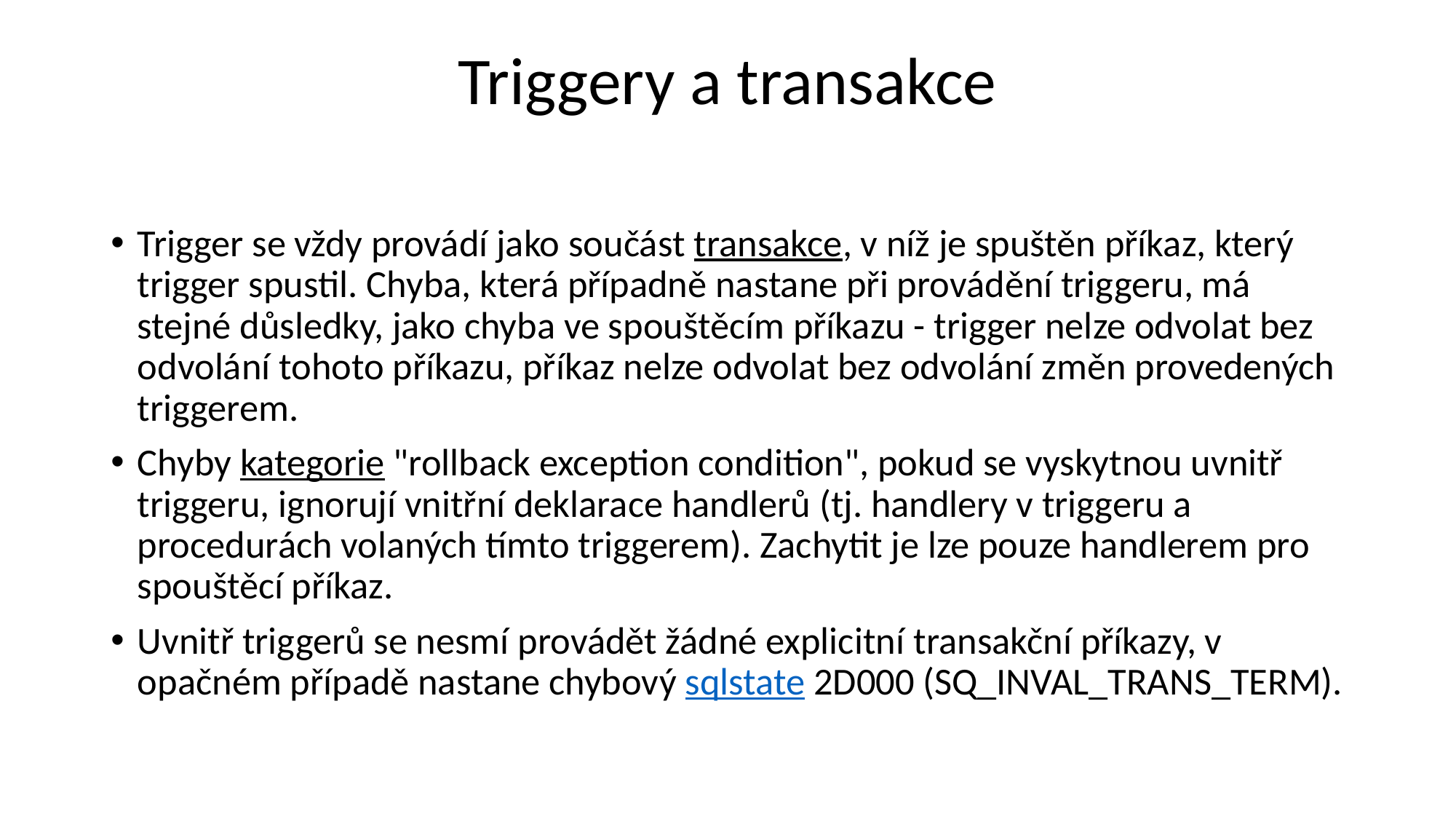

# Triggery a transakce
Trigger se vždy provádí jako součást transakce, v níž je spuštěn příkaz, který trigger spustil. Chyba, která případně nastane při provádění triggeru, má stejné důsledky, jako chyba ve spouštěcím příkazu - trigger nelze odvolat bez odvolání tohoto příkazu, příkaz nelze odvolat bez odvolání změn provedených triggerem.
Chyby kategorie "rollback exception condition", pokud se vyskytnou uvnitř triggeru, ignorují vnitřní deklarace handlerů (tj. handlery v triggeru a procedurách volaných tímto triggerem). Zachytit je lze pouze handlerem pro spouštěcí příkaz.
Uvnitř triggerů se nesmí provádět žádné explicitní transakční příkazy, v opačném případě nastane chybový sqlstate 2D000 (SQ_INVAL_TRANS_TERM).